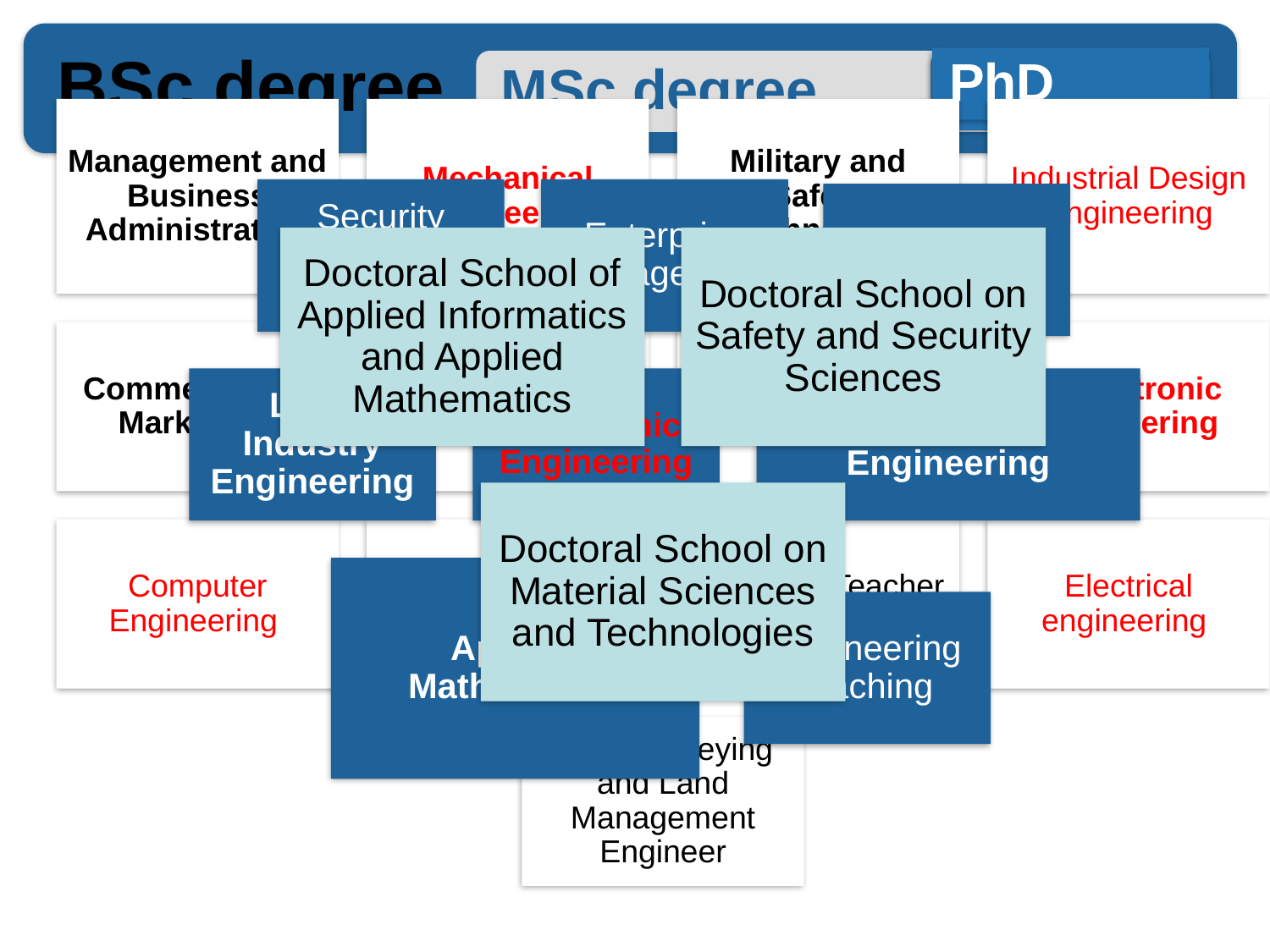

BSc degree
PhD

MSc degree
Gazdálkodási és menedzsment szak
Gépészmérnöki szak
Had- és biztonság-technikai mérnöki szak
Ipari termék- és formatervezői szak
Kereskedelem és marketing szak
Könnyűipari mérnöki szak
Környezetmér-nöki szak
Mechatronikai mérnöki szak
Mérnök informatikus szak
Műszaki menedzser szak
Műszaki szakoktató szak
Villamosmér-nöki szak
Villamosmér-nöki szak angol nyelven
Management and Business Administration
Mechanical Engineering
Military and Safety Technology
Industrial Design Engineering
Commerce and Marketing
Light Industry Engineering
Environmental Engineering
Mechatronic engineering
Computer Engineering
Technical Management
Technical Teacher Training
Electrical engineering
Land Surveying and Land Management Engineer
Security Technology Engineering
Enterprise Management
Computer Engineering
Light Industry Engineering
Mechatronical Engineering
Electrical Engineering
Applied Mathematics
Engineering Teaching
Doctoral School of Applied Informatics and Applied Mathematics
Doctoral School on Safety and Security Sciences
Doctoral School on Material Sciences and Technologies